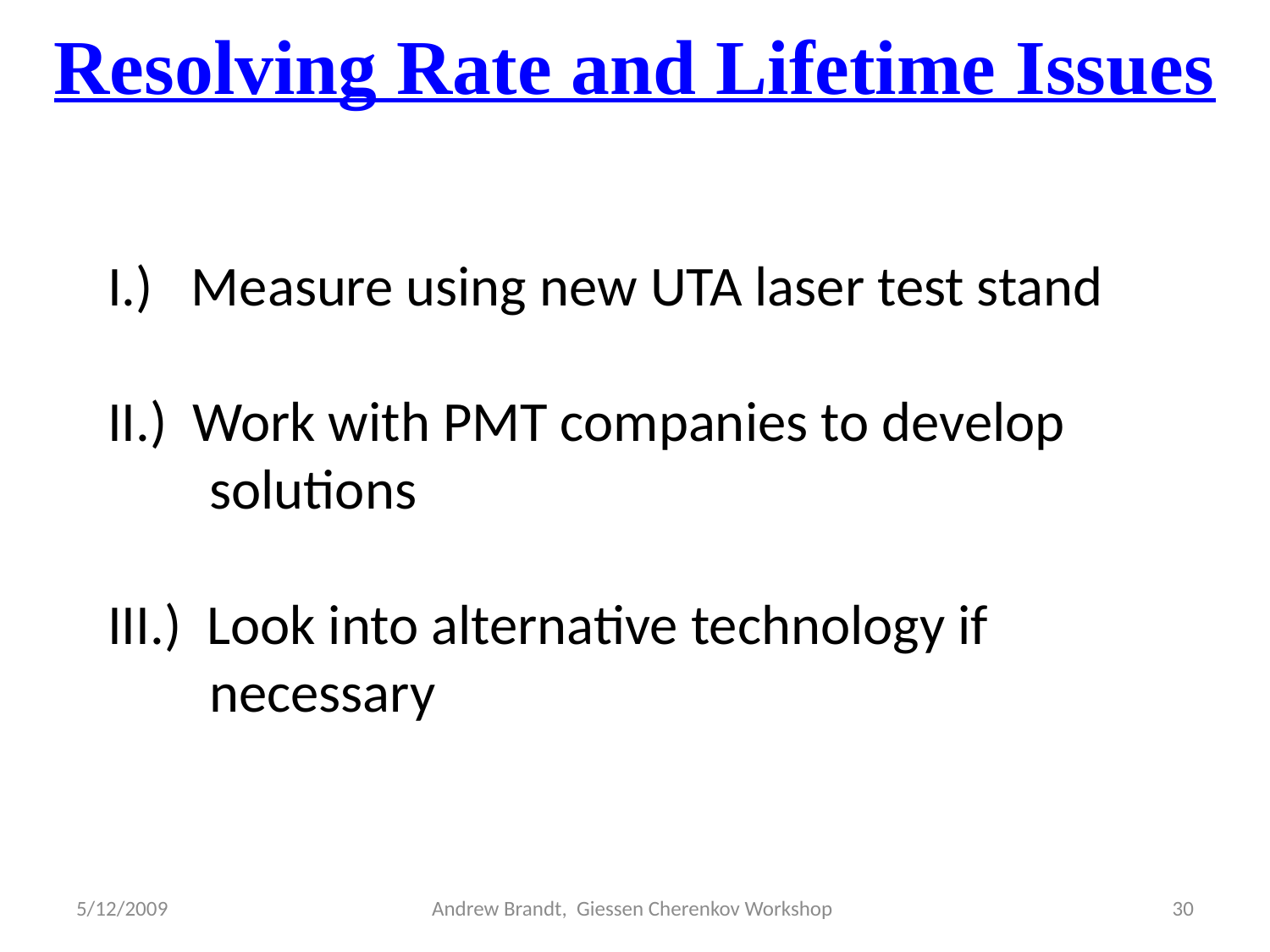

Resolving Rate and Lifetime Issues
I.)   Measure using new UTA laser test stand

II.)  Work with PMT companies to develop
        solutions

III.)  Look into alternative technology if
        necessary
5/12/2009
Andrew Brandt,  Giessen Cherenkov Workshop
30